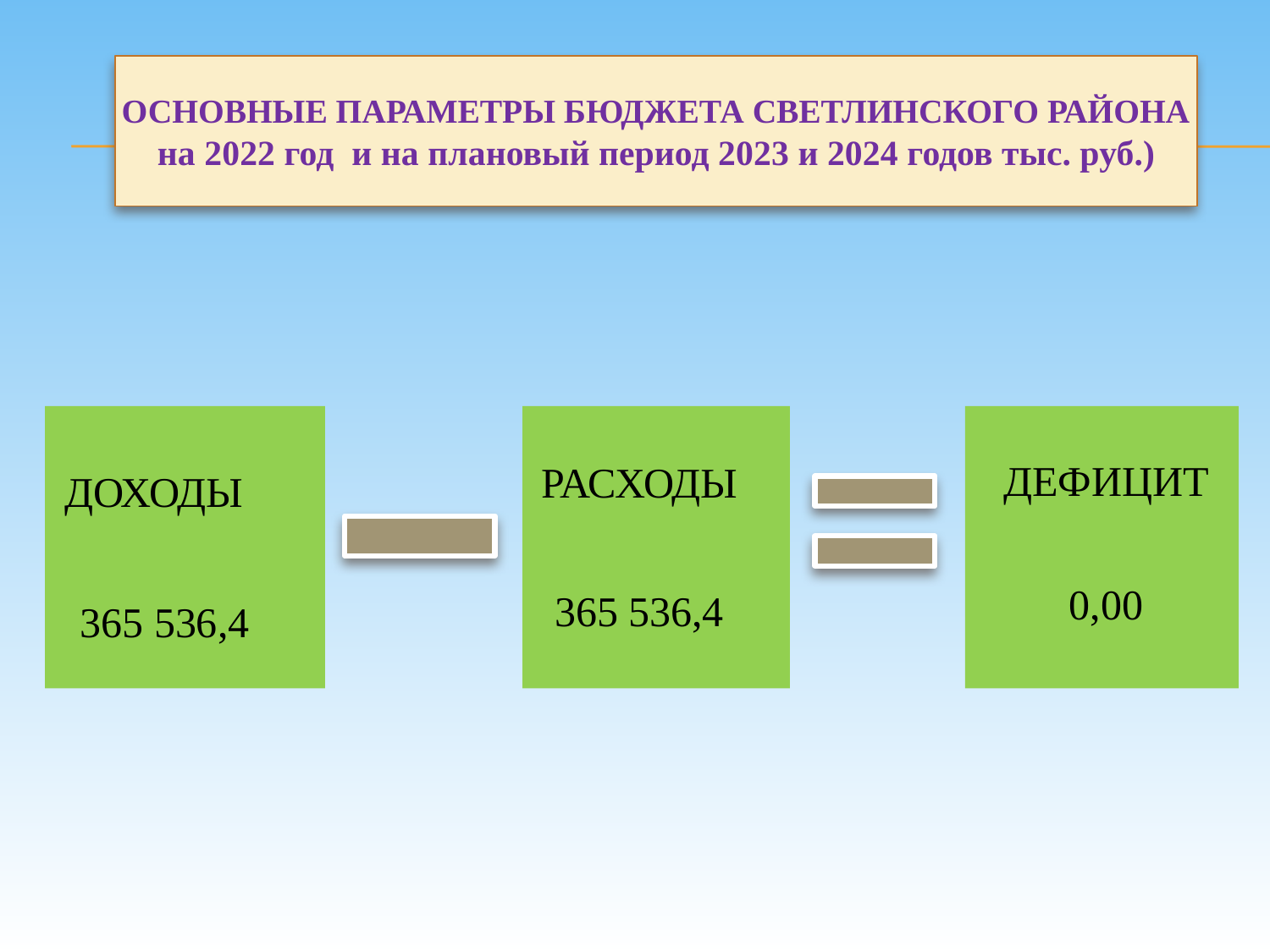

ОСНОВНЫЕ ПАРАМЕТРЫ БЮДЖЕТА СВЕТЛИНСКОГО РАЙОНА на 2022 год  и на плановый период 2023 и 2024 годов тыс. руб.)
ДОХОДЫ
365 536,4
РАСХОДЫ
365 536,4

ДЕФИЦИТ

0,00